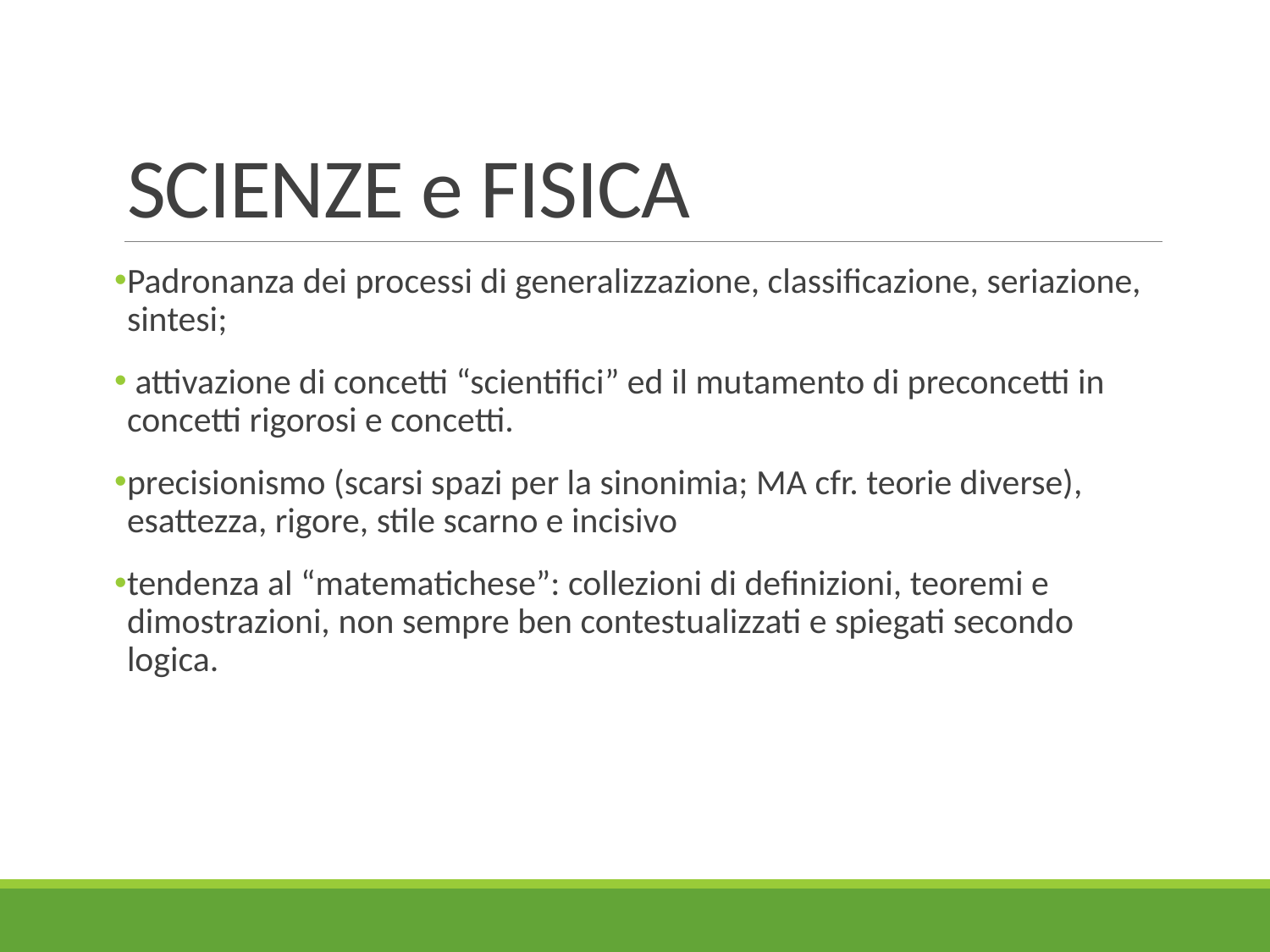

# SCIENZE e FISICA
Padronanza dei processi di generalizzazione, classificazione, seriazione, sintesi;
 attivazione di concetti “scientifici” ed il mutamento di preconcetti in concetti rigorosi e concetti.
precisionismo (scarsi spazi per la sinonimia; MA cfr. teorie diverse), esattezza, rigore, stile scarno e incisivo
tendenza al “matematichese”: collezioni di definizioni, teoremi e dimostrazioni, non sempre ben contestualizzati e spiegati secondo logica.